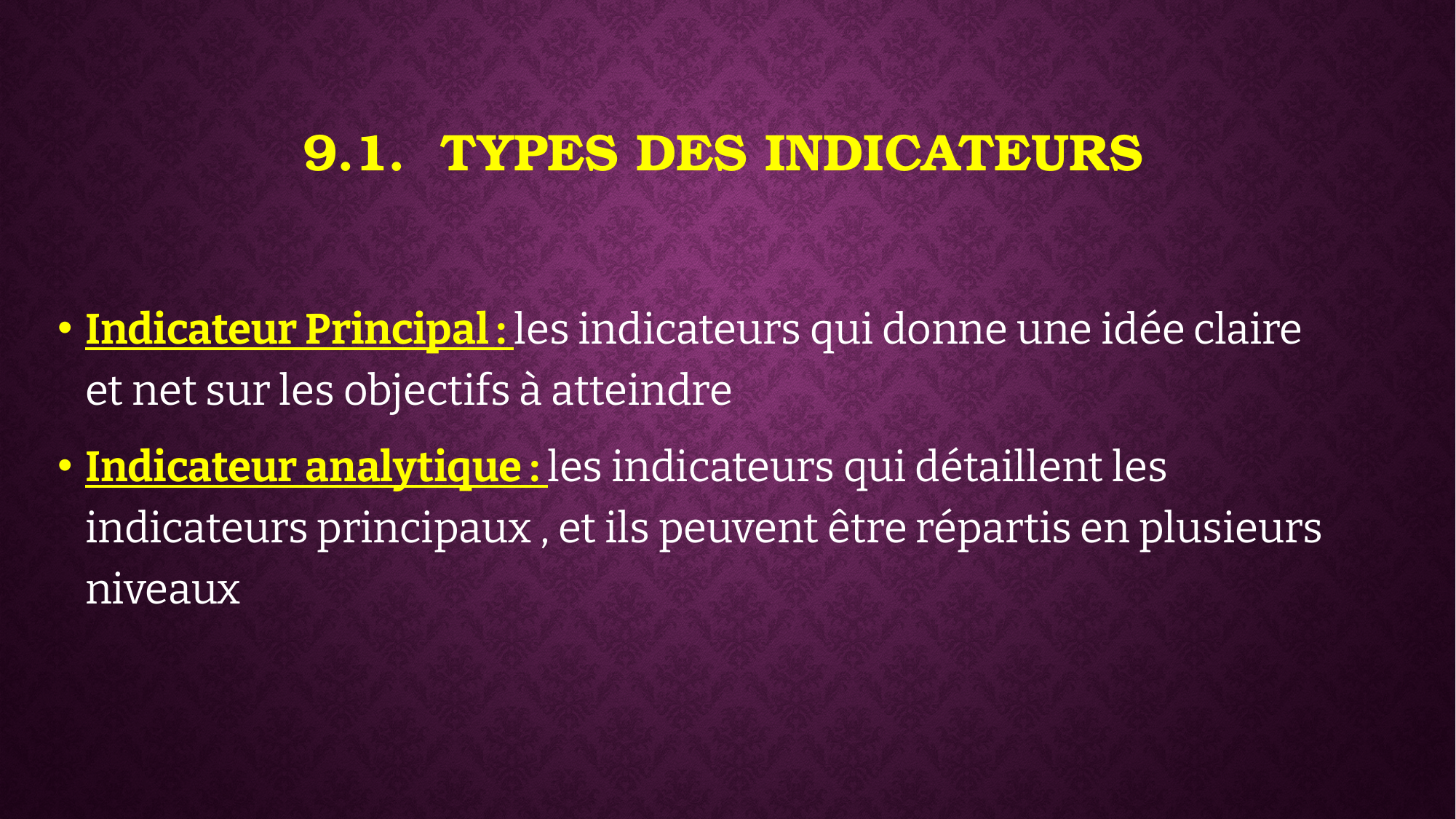

# 9.1.  Types des indicateurs
Indicateur Principal : les indicateurs qui donne une idée claire et net sur les objectifs à atteindre
Indicateur analytique : les indicateurs qui détaillent les indicateurs principaux , et ils peuvent être répartis en plusieurs niveaux